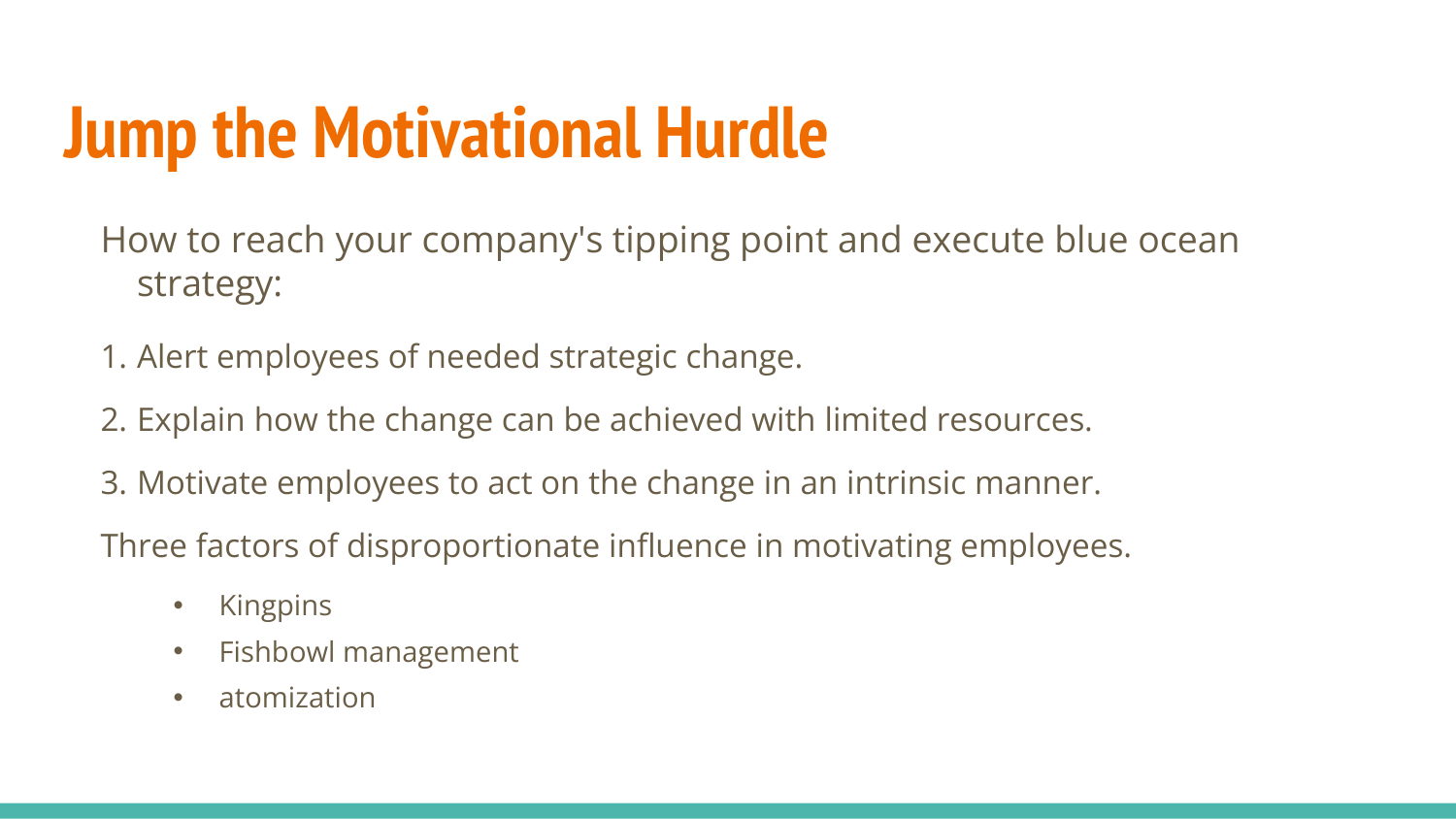

# Jump the Motivational Hurdle
How to reach your company's tipping point and execute blue ocean strategy:
Alert employees of needed strategic change.
Explain how the change can be achieved with limited resources.
Motivate employees to act on the change in an intrinsic manner.
Three factors of disproportionate influence in motivating employees.
Kingpins
Fishbowl management
atomization